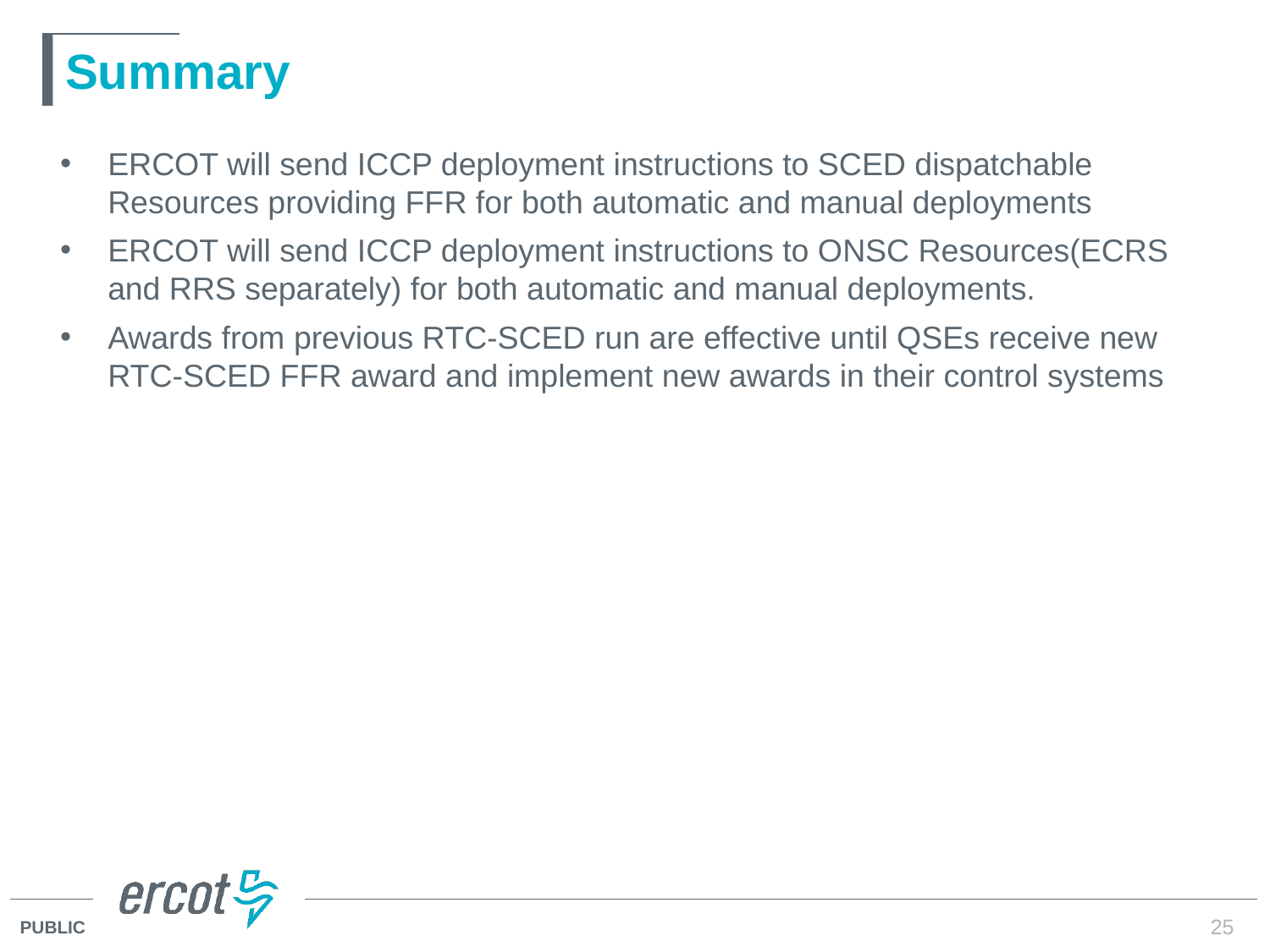

# Summary
ERCOT will send ICCP deployment instructions to SCED dispatchable Resources providing FFR for both automatic and manual deployments
ERCOT will send ICCP deployment instructions to ONSC Resources(ECRS and RRS separately) for both automatic and manual deployments.
Awards from previous RTC-SCED run are effective until QSEs receive new RTC-SCED FFR award and implement new awards in their control systems

25